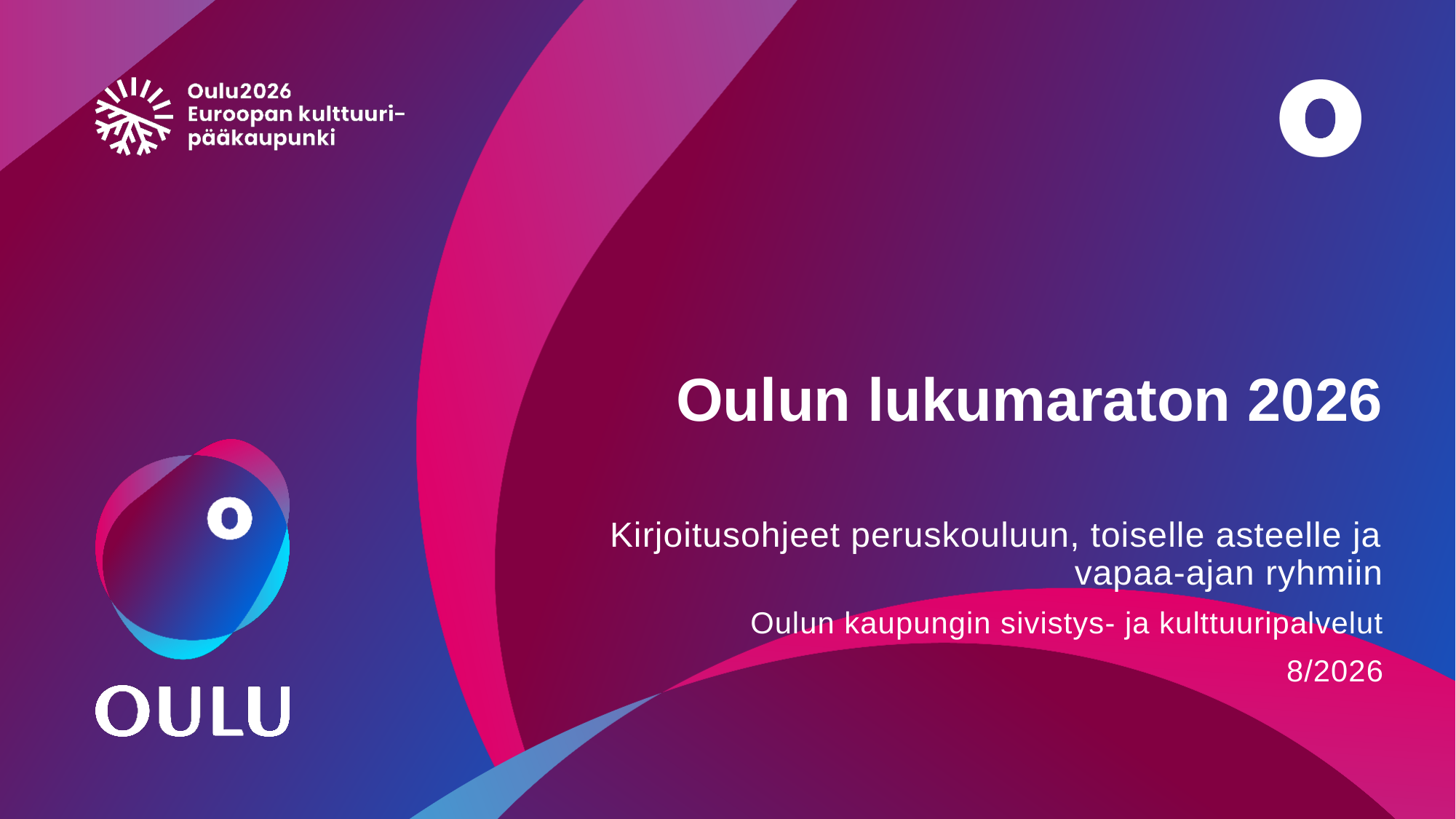

# Oulun lukumaraton 2026
Kirjoitusohjeet peruskouluun, toiselle asteelle ja vapaa-ajan ryhmiin
Oulun kaupungin sivistys- ja kulttuuripalvelut
8/2026